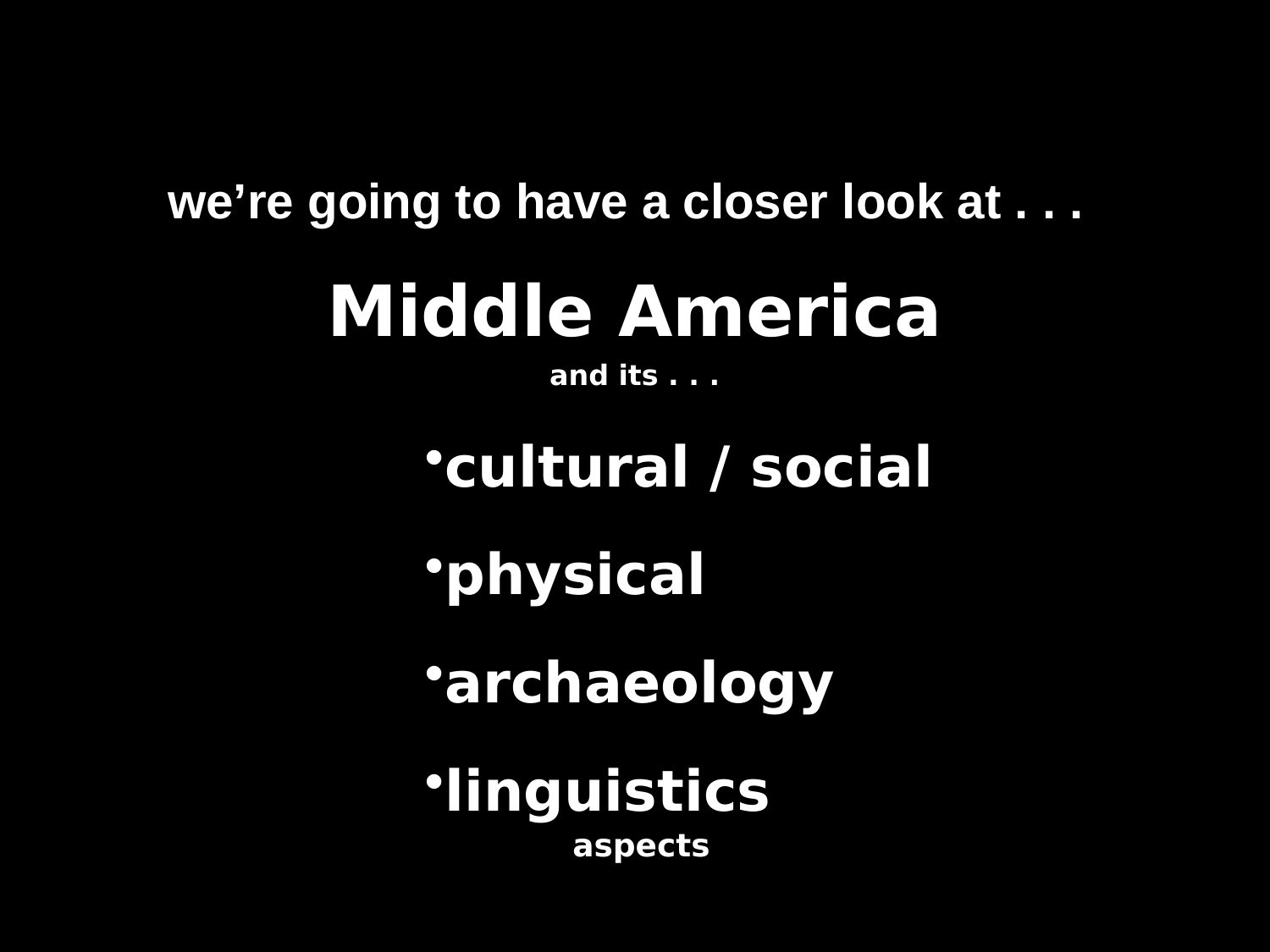

we’re going to have a closer look at . . .
Middle America
and its . . .
cultural / social
physical
archaeology
linguistics

aspects